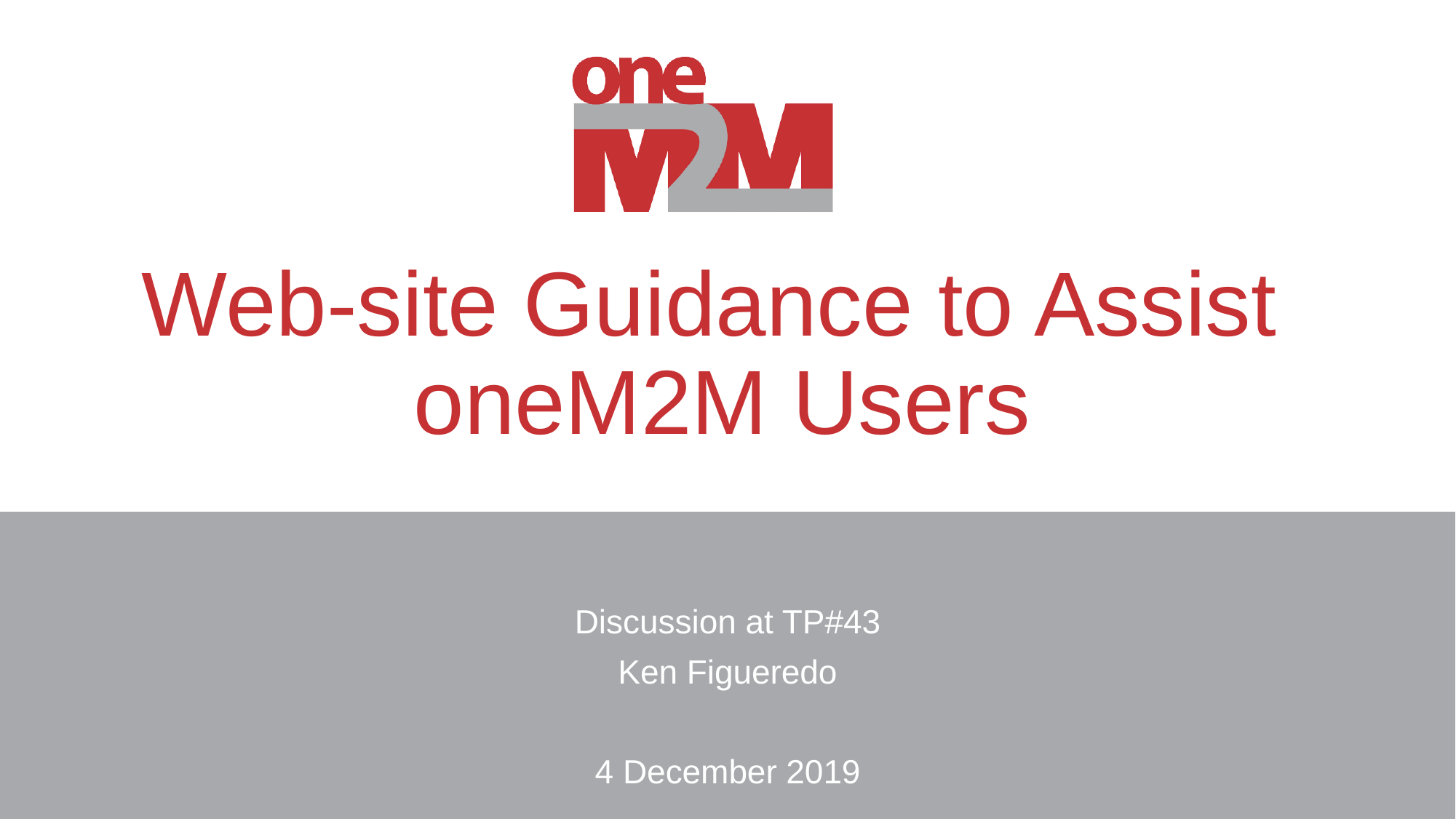

# Web-site Guidance to Assist oneM2M Users
Discussion at TP#43
Ken Figueredo

4 December 2019